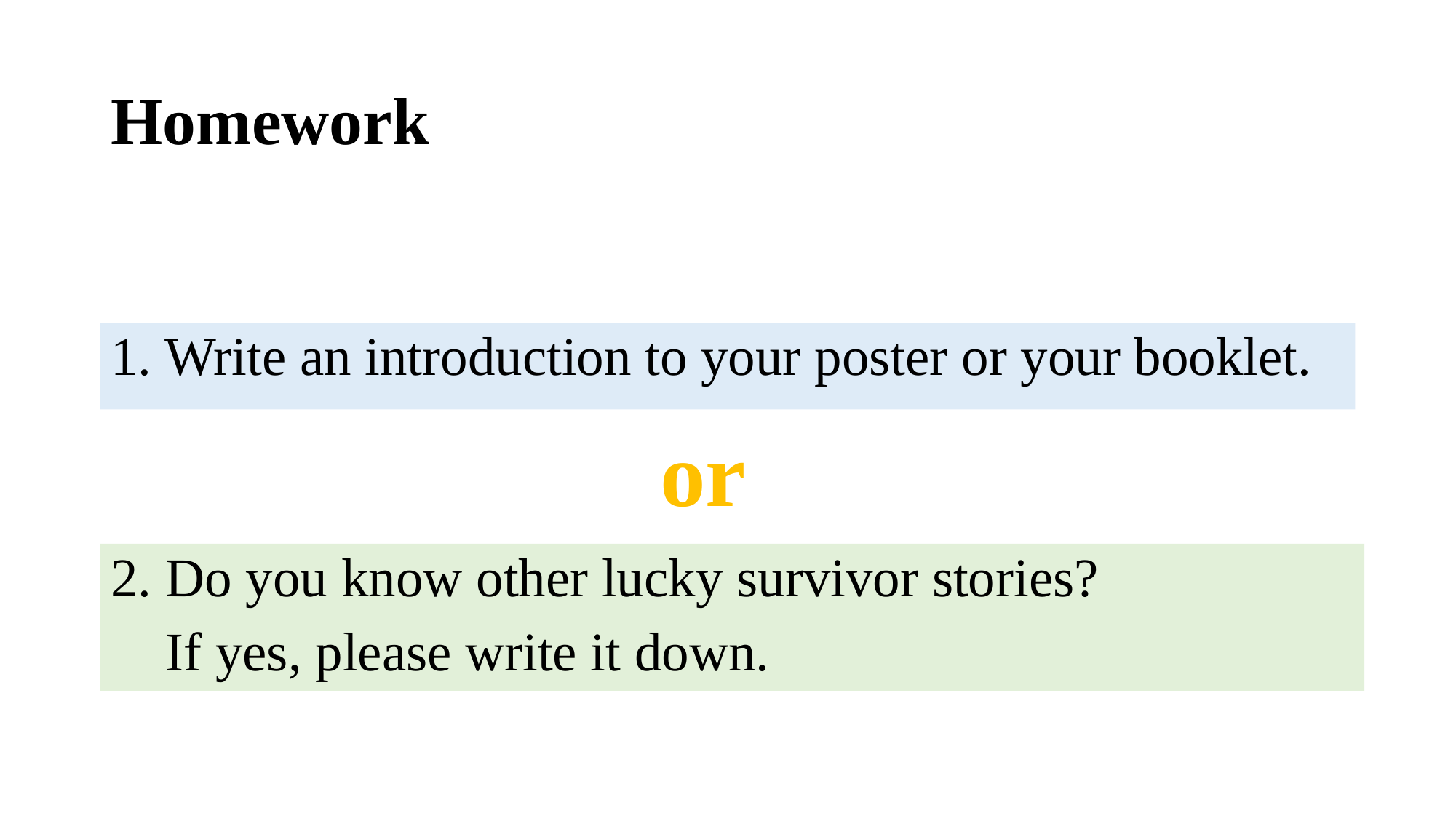

# Homework
1. Write an introduction to your poster or your booklet.
or
2. Do you know other lucky survivor stories?
    If yes, please write it down.